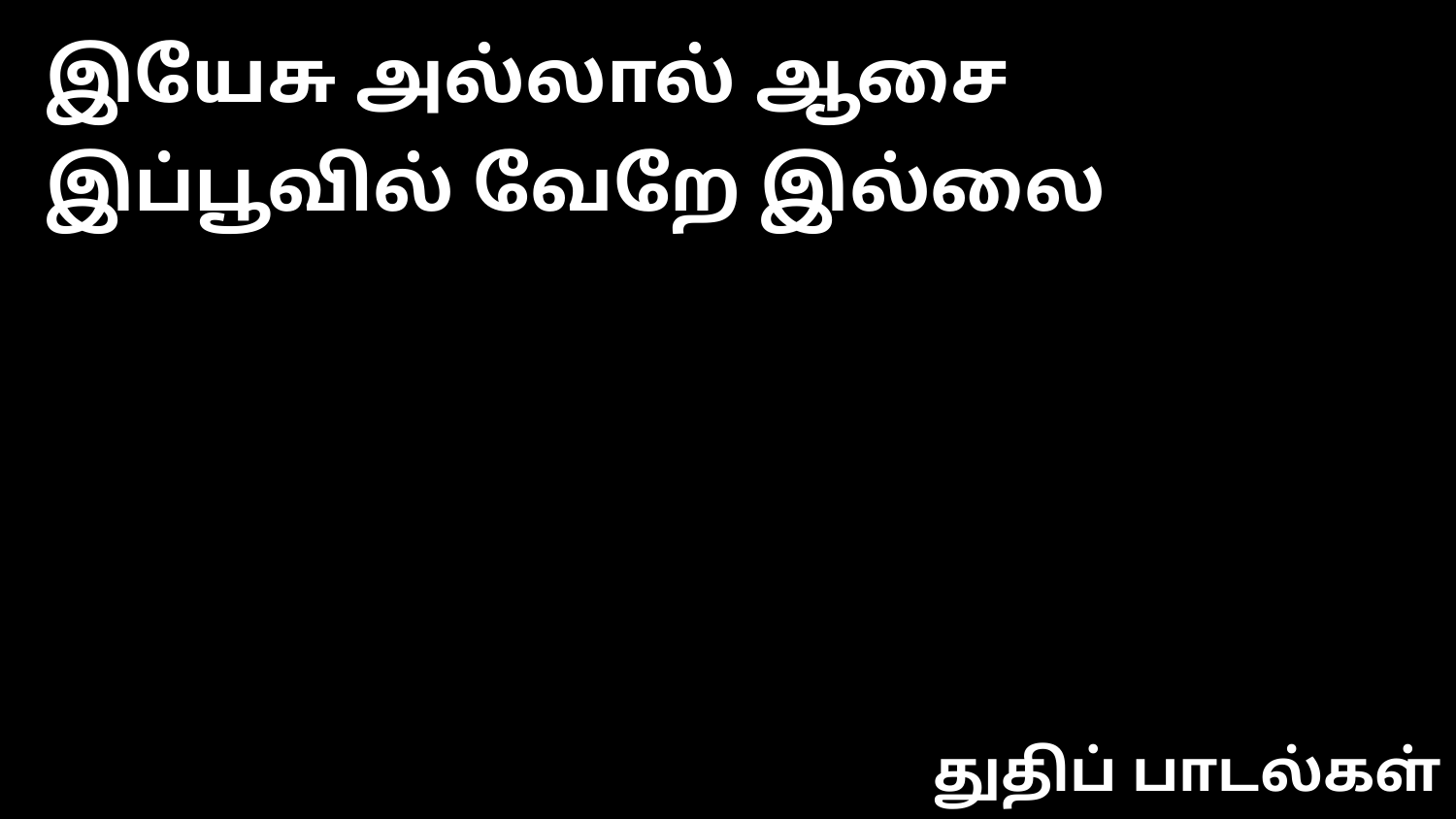

இயேசு அல்லால் ஆசை இப்பூவில் வேறே இல்லை
துதிப் பாடல்கள்